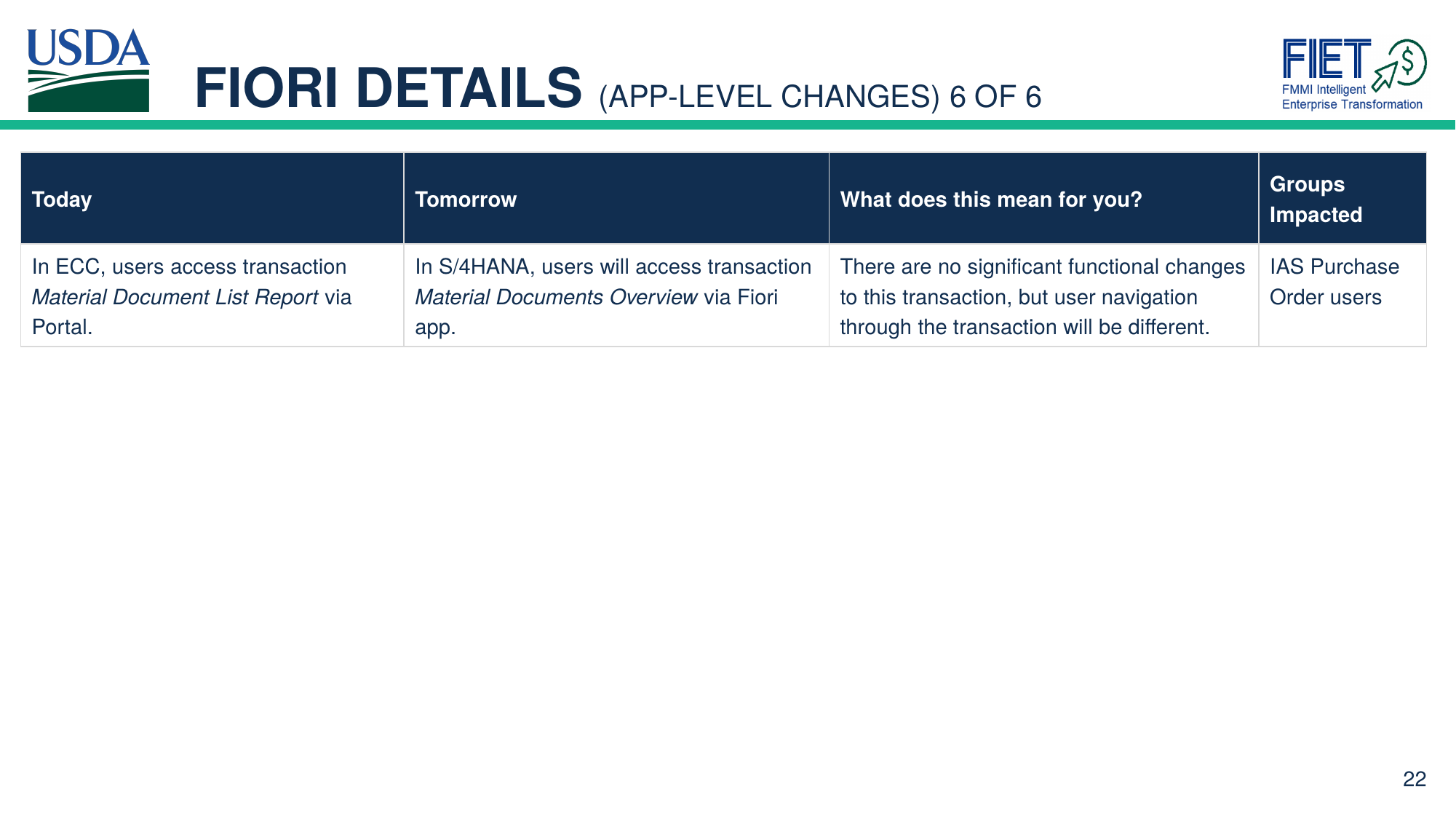

# Fiori Details (app-level Changes) 6 of 6
| Today | Tomorrow | What does this mean for you? | Groups Impacted |
| --- | --- | --- | --- |
| In ECC, users access transaction Material Document List Report via Portal. | In S/4HANA, users will access transaction Material Documents Overview via Fiori app. | There are no significant functional changes to this transaction, but user navigation through the transaction will be different. | IAS Purchase Order users |